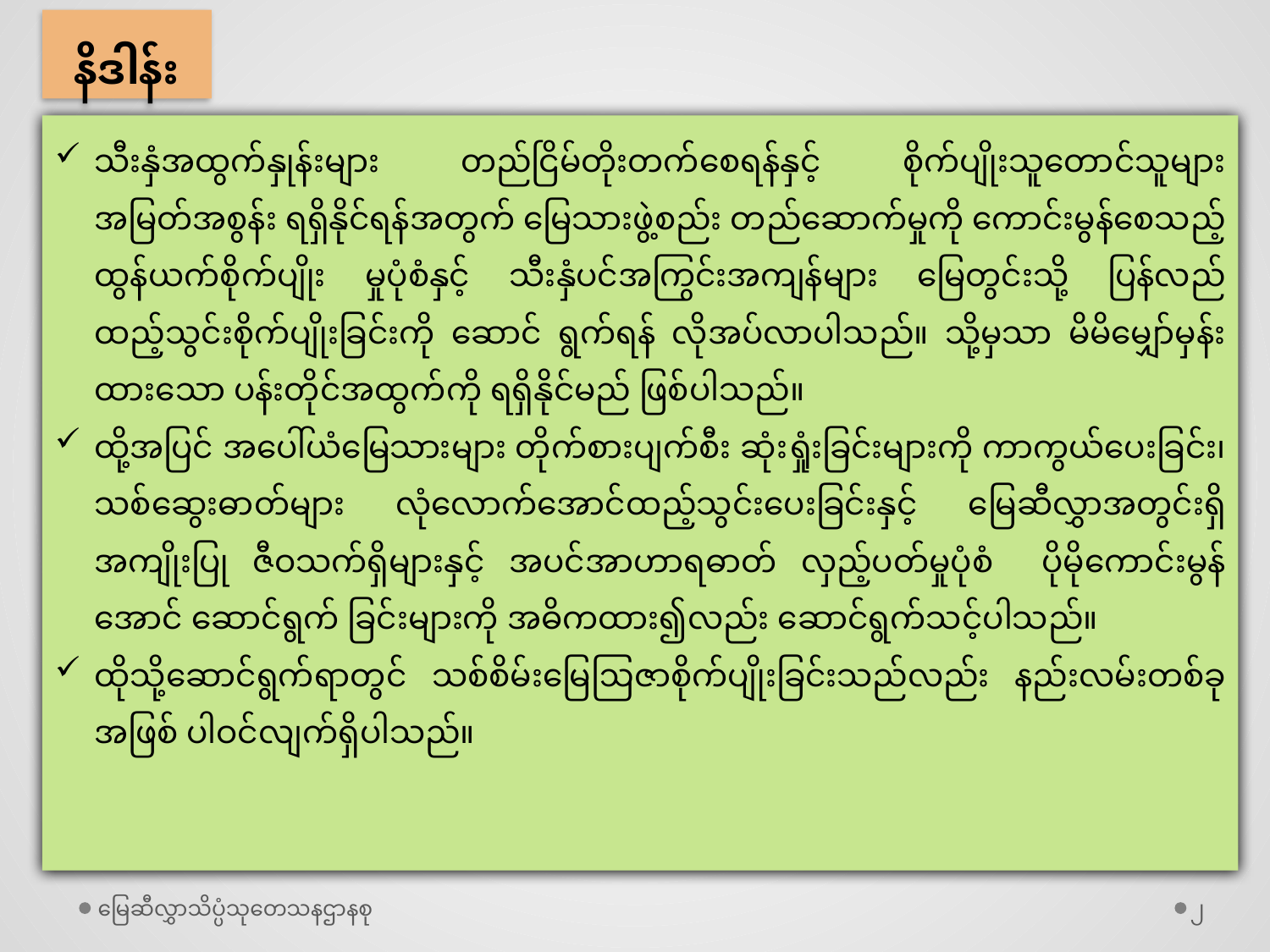

နိဒါန်း
သီးနှံအထွက်နှုန်းများ တည်ငြိမ်တိုးတက်စေရန်နှင့် စိုက်ပျိုးသူတောင်သူများ အမြတ်အစွန်း ရရှိနိုင်ရန်အတွက် မြေသားဖွဲ့စည်း တည်ဆောက်မှုကို ကောင်းမွန်စေသည့် ထွန်ယက်စိုက်ပျိုး မှုပုံစံနှင့် သီးနှံပင်အကြွင်းအကျန်များ မြေတွင်းသို့ ပြန်လည်ထည့်သွင်းစိုက်ပျိုးခြင်းကို ဆောင် ရွက်ရန် လိုအပ်လာပါသည်။ သို့မှသာ မိမိမျှော်မှန်းထားသော ပန်းတိုင်အထွက်ကို ရရှိနိုင်မည် ဖြစ်ပါသည်။
ထို့အပြင် အပေါ်ယံမြေသားများ တိုက်စားပျက်စီး ဆုံးရှုံးခြင်းများကို ကာကွယ်ပေးခြင်း၊ သစ်ဆွေးဓာတ်များ လုံလောက်အောင်ထည့်သွင်းပေးခြင်းနှင့် မြေဆီလွှာအတွင်းရှိ အကျိုးပြု ဇီဝသက်ရှိများနှင့် အပင်အာဟာရဓာတ် လှည့်ပတ်မှုပုံစံ  ပိုမိုကောင်းမွန်အောင် ဆောင်ရွက် ခြင်းများကို အဓိကထား၍လည်း ဆောင်ရွက်သင့်ပါသည်။
ထိုသို့ဆောင်ရွက်ရာတွင် သစ်စိမ်းမြေဩဇာစိုက်ပျိုးခြင်းသည်လည်း နည်းလမ်းတစ်ခုအဖြစ် ပါဝင်လျက်ရှိပါသည်။

မြေဆီလွှာသိပ္ပံသုတေသနဌာနစု
၂